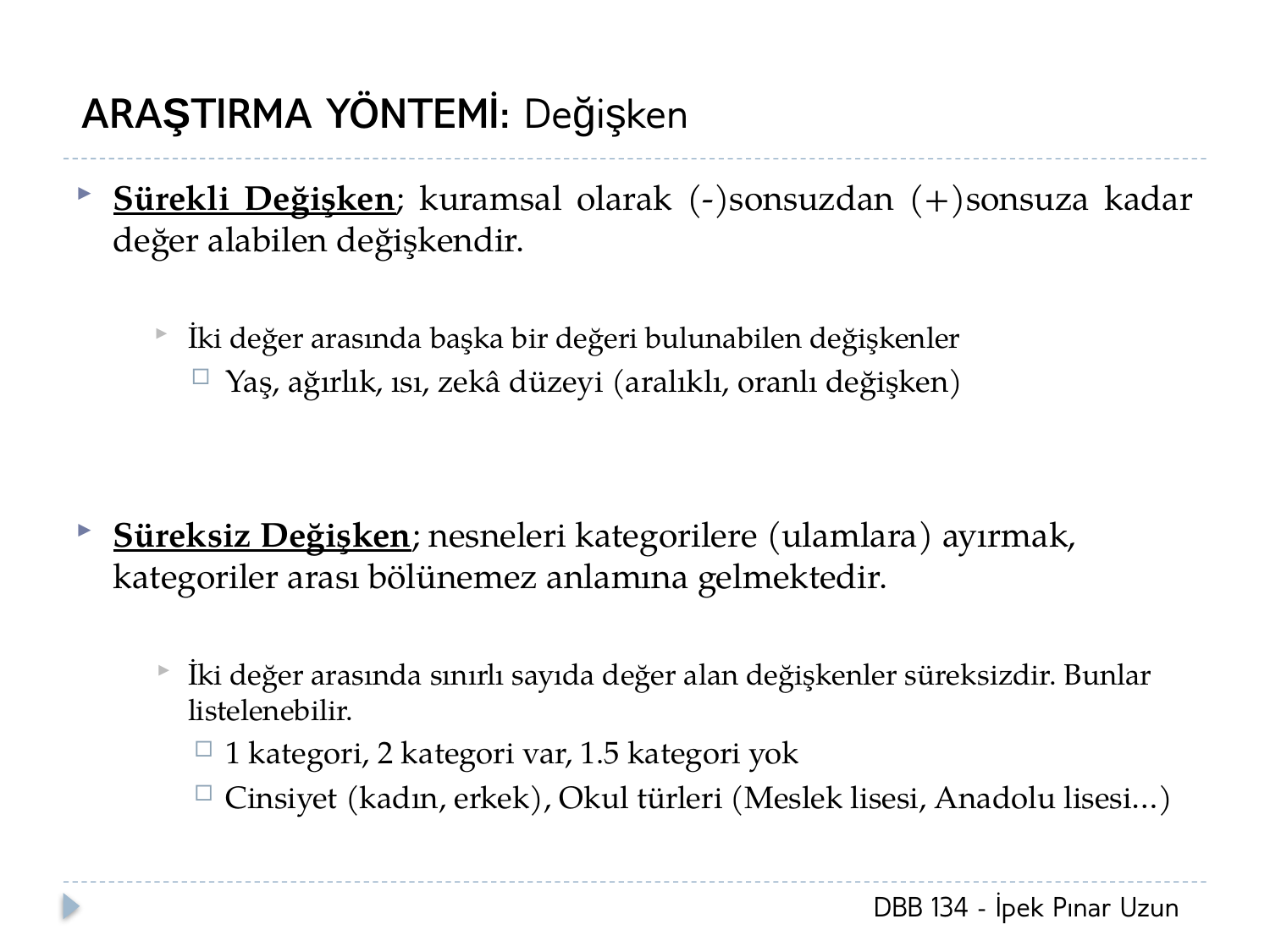

ARAŞTIRMA YÖNTEMİ: Değişken
Sürekli Değişken; kuramsal olarak (-)sonsuzdan (+)sonsuza kadar değer alabilen değişkendir.

İki değer arasında başka bir değeri bulunabilen değişkenler
Yaş, ağırlık, ısı, zekâ düzeyi (aralıklı, oranlı değişken)

Süreksiz Değişken; nesneleri kategorilere (ulamlara) ayırmak, kategoriler arası bölünemez anlamına gelmektedir.

İki değer arasında sınırlı sayıda değer alan değişkenler süreksizdir. Bunlar listelenebilir.
1 kategori, 2 kategori var, 1.5 kategori yok
Cinsiyet (kadın, erkek), Okul türleri (Meslek lisesi, Anadolu lisesi…)

						DBB 134 - İpek Pınar Uzun